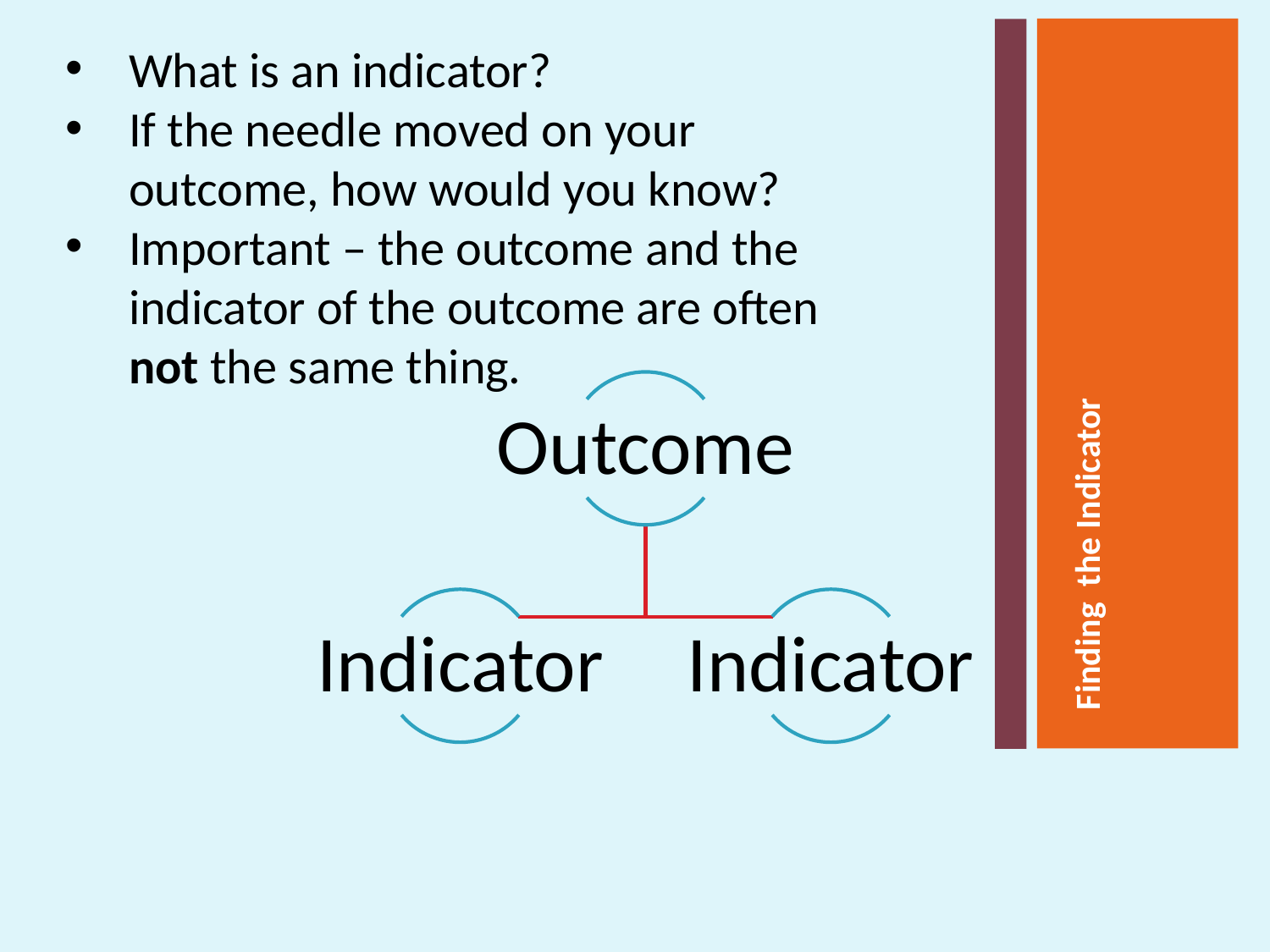

What is an indicator?
If the needle moved on your outcome, how would you know?
Important – the outcome and the indicator of the outcome are often not the same thing.

Outcome
Indicator
Indicator
Finding  the Indicator